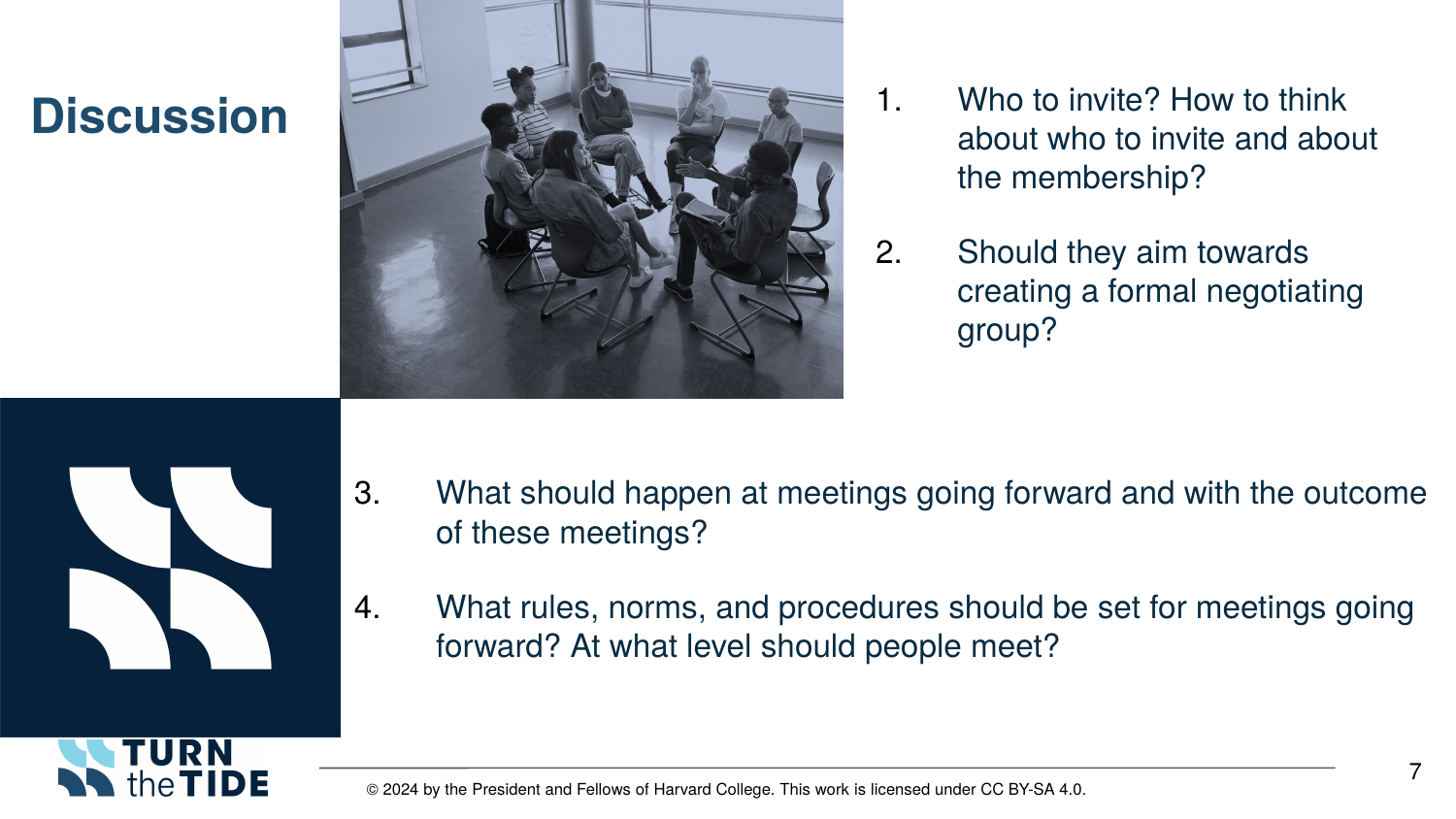

Who to invite? How to think about who to invite and about the membership?
Should they aim towards creating a formal negotiating group?
# Discussion
What should happen at meetings going forward and with the outcome of these meetings?
What rules, norms, and procedures should be set for meetings going forward? At what level should people meet?
7